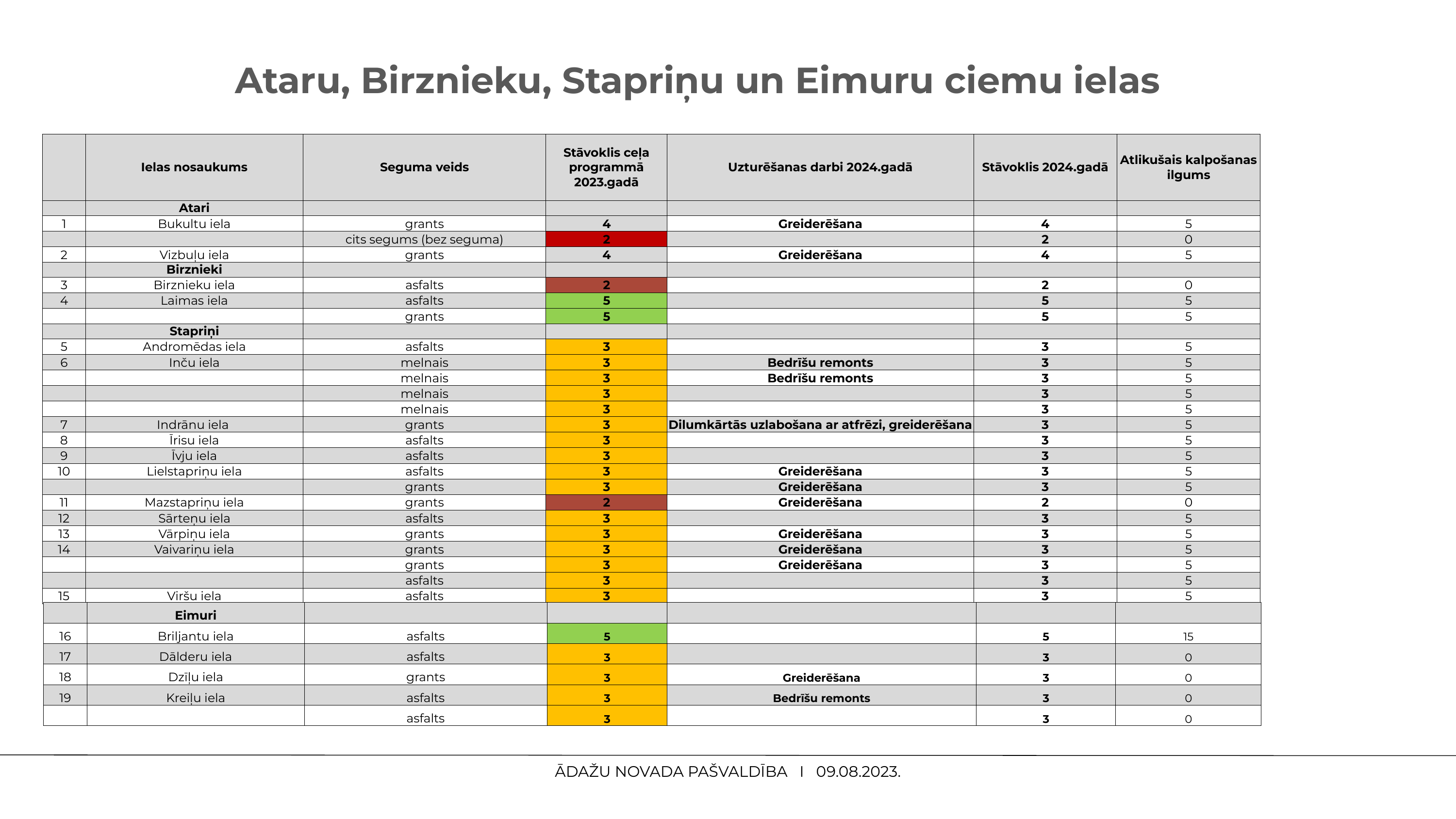

# Ataru, Birznieku, Stapriņu un Eimuru ciemu ielas
|  | Ielas nosaukums | Seguma veids | Stāvoklis ceļa programmā 2023.gadā | Uzturēšanas darbi 2024.gadā | Stāvoklis 2024.gadā | Atlikušais kalpošanas ilgums |
| --- | --- | --- | --- | --- | --- | --- |
|  | Atari |  |  |  |  |  |
| 1 | Bukultu iela | grants | 4 | Greiderēšana | 4 | 5 |
|  |  | cits segums (bez seguma) | 2 |  | 2 | 0 |
| 2 | Vizbuļu iela | grants | 4 | Greiderēšana | 4 | 5 |
|  | Birznieki |  |  |  |  |  |
| 3 | Birznieku iela | asfalts | 2 |  | 2 | 0 |
| 4 | Laimas iela | asfalts | 5 |  | 5 | 5 |
|  |  | grants | 5 |  | 5 | 5 |
|  | Stapriņi |  |  |  |  |  |
| 5 | Andromēdas iela | asfalts | 3 |  | 3 | 5 |
| 6 | Inču iela | melnais | 3 | Bedrīšu remonts | 3 | 5 |
|  |  | melnais | 3 | Bedrīšu remonts | 3 | 5 |
|  |  | melnais | 3 |  | 3 | 5 |
|  |  | melnais | 3 |  | 3 | 5 |
| 7 | Indrānu iela | grants | 3 | Dilumkārtās uzlabošana ar atfrēzi, greiderēšana | 3 | 5 |
| 8 | Īrisu iela | asfalts | 3 |  | 3 | 5 |
| 9 | Īvju iela | asfalts | 3 |  | 3 | 5 |
| 10 | Lielstapriņu iela | asfalts | 3 | Greiderēšana | 3 | 5 |
|  |  | grants | 3 | Greiderēšana | 3 | 5 |
| 11 | Mazstapriņu iela | grants | 2 | Greiderēšana | 2 | 0 |
| 12 | Sārteņu iela | asfalts | 3 |  | 3 | 5 |
| 13 | Vārpiņu iela | grants | 3 | Greiderēšana | 3 | 5 |
| 14 | Vaivariņu iela | grants | 3 | Greiderēšana | 3 | 5 |
|  |  | grants | 3 | Greiderēšana | 3 | 5 |
|  |  | asfalts | 3 |  | 3 | 5 |
| 15 | Viršu iela | asfalts | 3 |  | 3 | 5 |
|  | Eimuri |  |  |  |  |  |
| --- | --- | --- | --- | --- | --- | --- |
| 16 | Briljantu iela | asfalts | 5 |  | 5 | 15 |
| 17 | Dālderu iela | asfalts | 3 |  | 3 | 0 |
| 18 | Dzīļu iela | grants | 3 | Greiderēšana | 3 | 0 |
| 19 | Kreiļu iela | asfalts | 3 | Bedrīšu remonts | 3 | 0 |
|  |  | asfalts | 3 |  | 3 | 0 |

ĀDAŽU NOVADA PAŠVALDĪBA   I   09.08.2023.